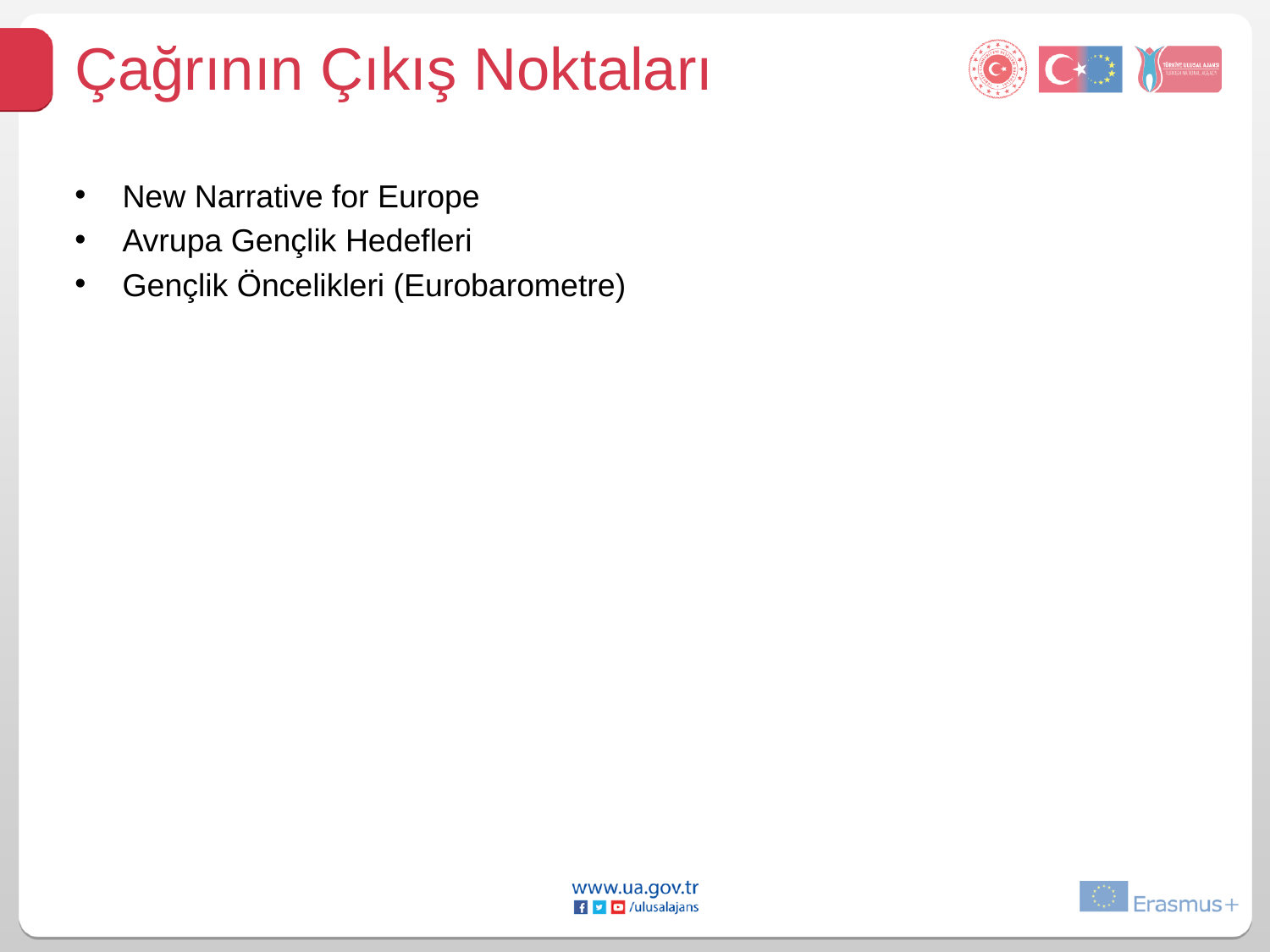

# Çağrının Çıkış Noktaları
New Narrative for Europe
Avrupa Gençlik Hedefleri
Gençlik Öncelikleri (Eurobarometre)